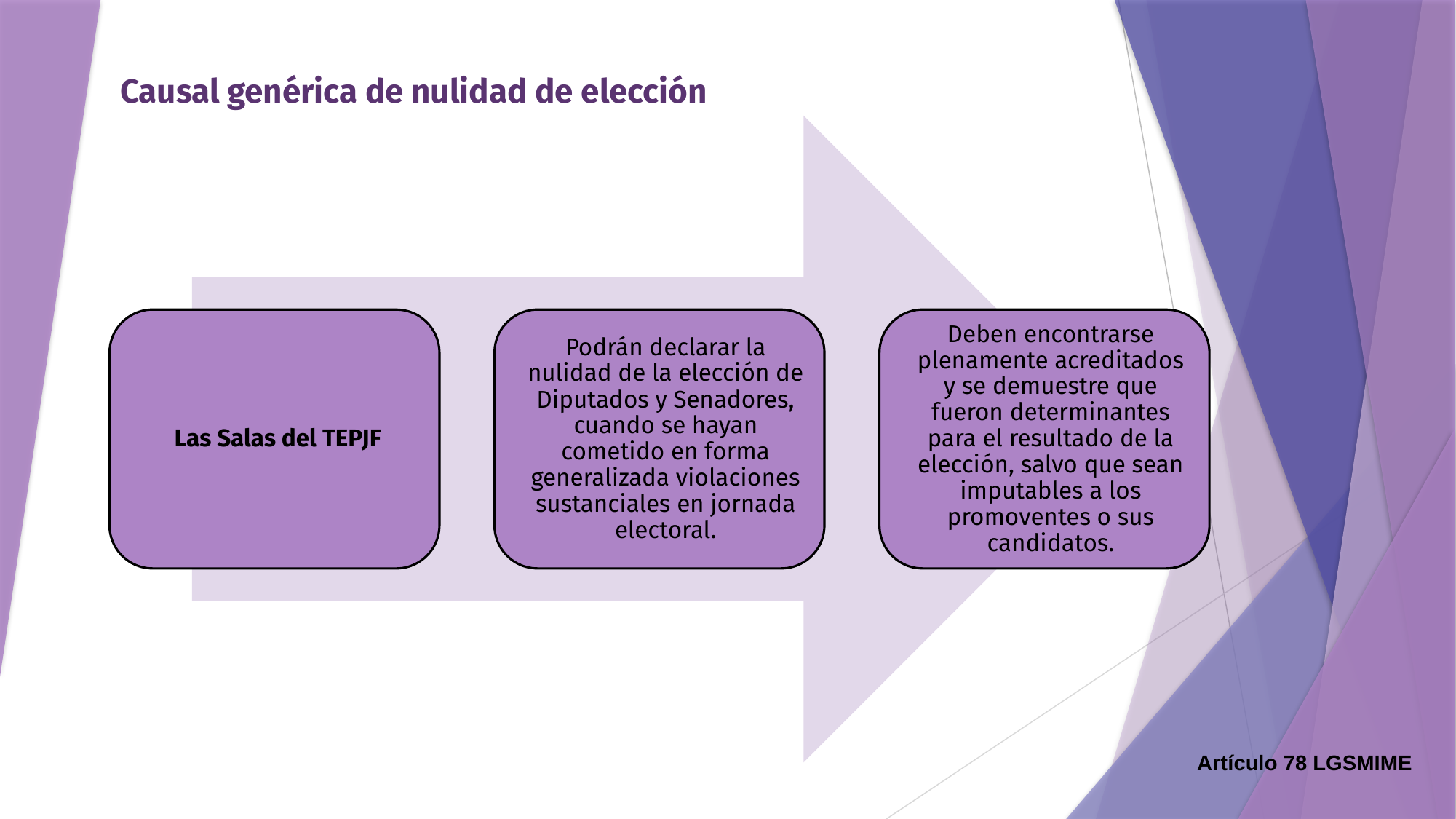

Causal genérica de nulidad de elección
Las Salas del TEPJF
Podrán declarar la nulidad de la elección de Diputados y Senadores, cuando se hayan cometido en forma generalizada violaciones sustanciales en jornada electoral.
Deben encontrarse plenamente acreditados y se demuestre que fueron determinantes para el resultado de la elección, salvo que sean imputables a los promoventes o sus candidatos.
Artículo 78 LGSMIME